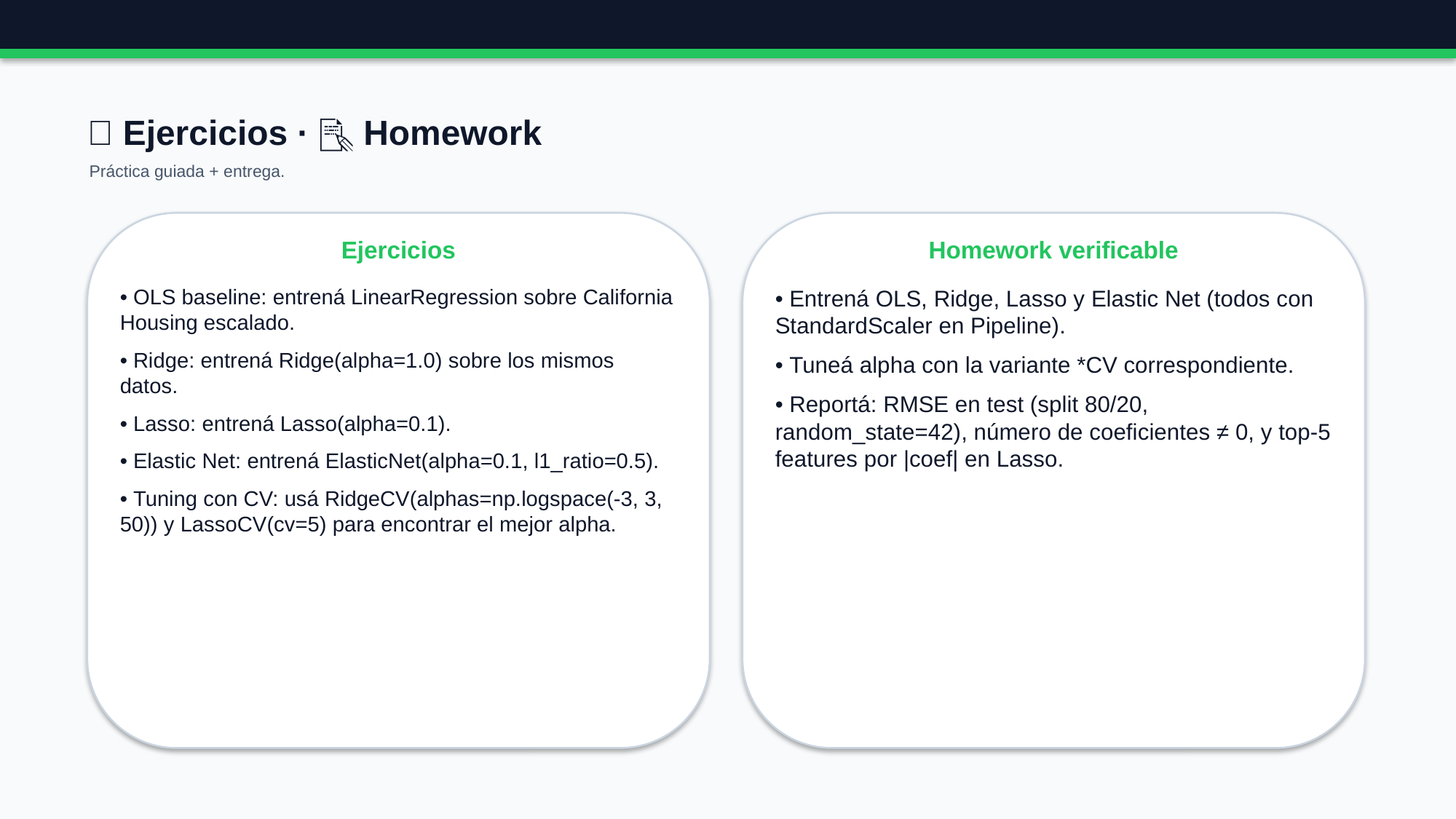

🧪 Ejercicios · 📝 Homework
Práctica guiada + entrega.

Ejercicios
Homework verificable
• OLS baseline: entrená LinearRegression sobre California Housing escalado.
• Ridge: entrená Ridge(alpha=1.0) sobre los mismos datos.
• Lasso: entrená Lasso(alpha=0.1).
• Elastic Net: entrená ElasticNet(alpha=0.1, l1_ratio=0.5).
• Tuning con CV: usá RidgeCV(alphas=np.logspace(-3, 3, 50)) y LassoCV(cv=5) para encontrar el mejor alpha.
• Entrená OLS, Ridge, Lasso y Elastic Net (todos con StandardScaler en Pipeline).
• Tuneá alpha con la variante *CV correspondiente.
• Reportá: RMSE en test (split 80/20, random_state=42), número de coeficientes ≠ 0, y top-5 features por |coef| en Lasso.